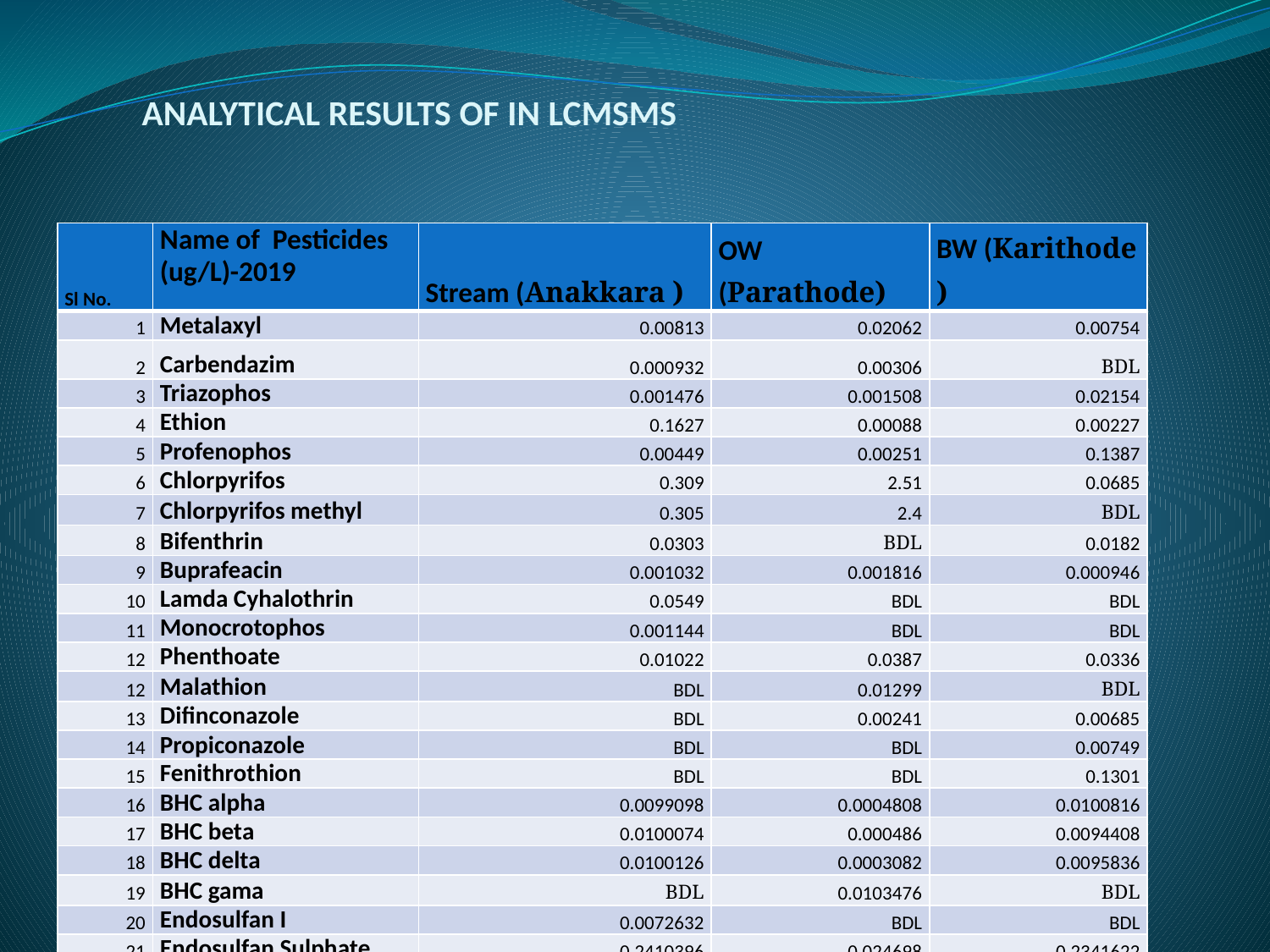

# ANALYTICAL RESULTS OF IN LCMSMS
| Sl No. | Name of Pesticides (ug/L)-2019 | Stream (Anakkara ) | OW (Parathode) | BW (Karithode ) |
| --- | --- | --- | --- | --- |
| 1 | Metalaxyl | 0.00813 | 0.02062 | 0.00754 |
| 2 | Carbendazim | 0.000932 | 0.00306 | BDL |
| 3 | Triazophos | 0.001476 | 0.001508 | 0.02154 |
| 4 | Ethion | 0.1627 | 0.00088 | 0.00227 |
| 5 | Profenophos | 0.00449 | 0.00251 | 0.1387 |
| 6 | Chlorpyrifos | 0.309 | 2.51 | 0.0685 |
| 7 | Chlorpyrifos methyl | 0.305 | 2.4 | BDL |
| 8 | Bifenthrin | 0.0303 | BDL | 0.0182 |
| 9 | Buprafeacin | 0.001032 | 0.001816 | 0.000946 |
| 10 | Lamda Cyhalothrin | 0.0549 | BDL | BDL |
| 11 | Monocrotophos | 0.001144 | BDL | BDL |
| 12 | Phenthoate | 0.01022 | 0.0387 | 0.0336 |
| 12 | Malathion | BDL | 0.01299 | BDL |
| 13 | Difinconazole | BDL | 0.00241 | 0.00685 |
| 14 | Propiconazole | BDL | BDL | 0.00749 |
| 15 | Fenithrothion | BDL | BDL | 0.1301 |
| 16 | BHC alpha | 0.0099098 | 0.0004808 | 0.0100816 |
| 17 | BHC beta | 0.0100074 | 0.000486 | 0.0094408 |
| 18 | BHC delta | 0.0100126 | 0.0003082 | 0.0095836 |
| 19 | BHC gama | BDL | 0.0103476 | BDL |
| 20 | Endosulfan I | 0.0072632 | BDL | BDL |
| 21 | Endosulfan Sulphate | 0.2410396 | 0.024698 | 0.2341622 |
Data analysis and results of field/laboratory investigations and computer simulations etc.